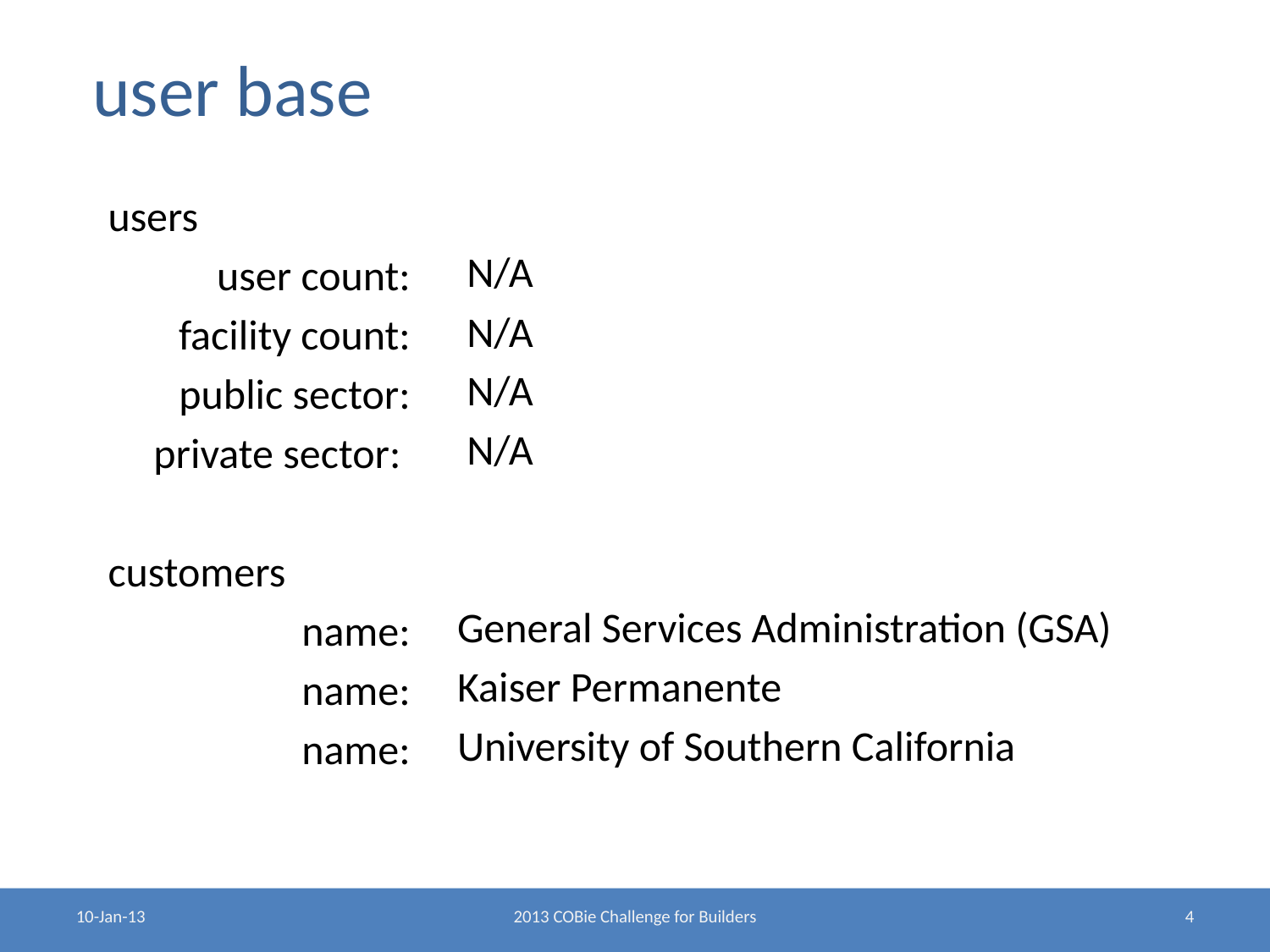

# user base

 N/A
 N/A
 N/A
 N/A

General Services Administration (GSA)
Kaiser Permanente
University of Southern California

users
 user count:
 facility count:
public sector:
 private sector:

customers
name:
 name:
 name:

10-Jan-13
2013 COBie Challenge for Builders
4